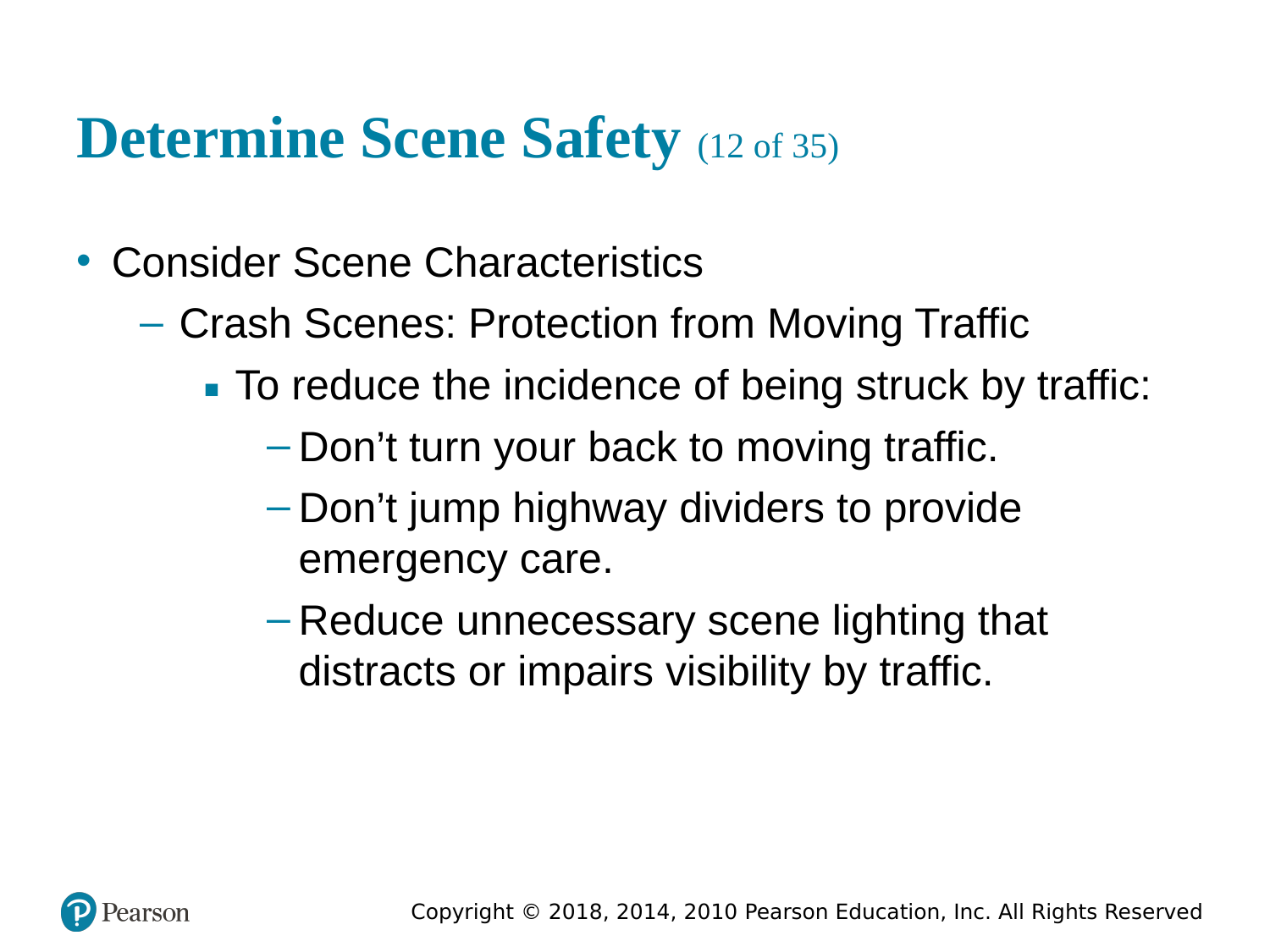

# Determine Scene Safety (12 of 35)
Consider Scene Characteristics
Crash Scenes: Protection from Moving Traffic
To reduce the incidence of being struck by traffic:
Don’t turn your back to moving traffic.
Don’t jump highway dividers to provide emergency care.
Reduce unnecessary scene lighting that distracts or impairs visibility by traffic.